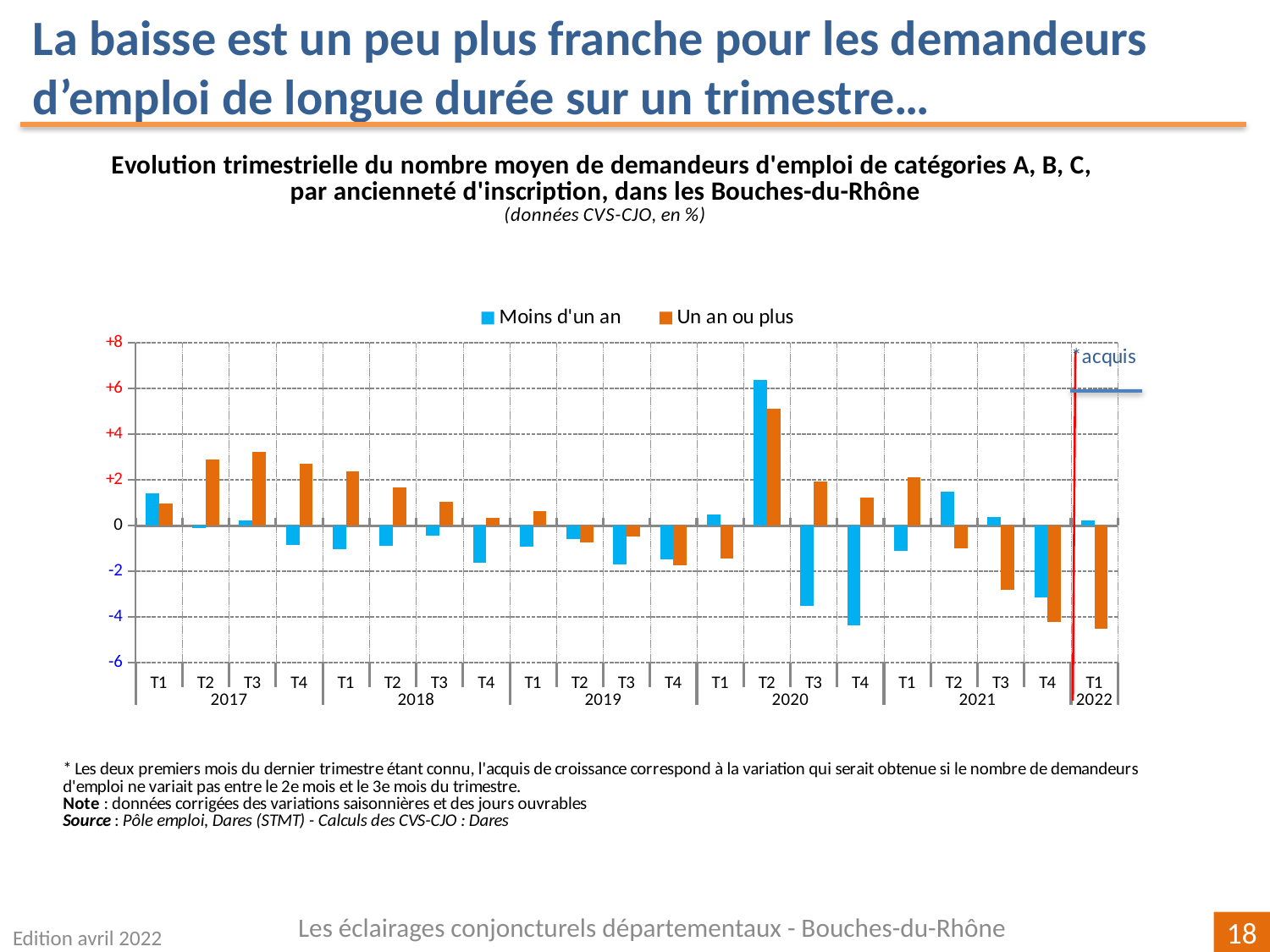

La baisse est un peu plus franche pour les demandeurs d’emploi de longue durée sur un trimestre…

### Chart

| Category |  |  |
|---|---|---|
| T1 | 1.3953488372093092 | 0.9519238460923063 |
| T2 | -0.10674513876867131 | 2.8803486529318745 |
| T3 | 0.23971119133572305 | 3.2271729502830526 |
| T4 | -0.8326610579693416 | 2.700988621525835 |
| T1 | -1.0372178157413092 | 2.379309092230031 |
| T2 | -0.8924901649932426 | 1.667612829974452 |
| T3 | -0.423603294034014 | 1.0539540727298125 |
| T4 | -1.6391491893499976 | 0.33844453653819606 |
| T1 | -0.9194289862085592 | 0.6401872375576545 |
| T2 | -0.5769230769230749 | -0.7352941176470673 |
| T3 | -1.70089957324 | -0.46167097329888884 |
| T4 | -1.496080207389816 | -1.7548717593714347 |
| T1 | 0.5041537193227308 | -1.4479988726042836 |
| T2 | 6.382307473893434 | 5.10492260393951 |
| T3 | -3.5260972716488648 | 1.942110812557396 |
| T4 | -4.3773631305524034 | 1.231149072467641 |
| T1 | -1.1090751277847422 | 2.1060611054348977 |
| T2 | 1.4758468240036349 | -1.0135571336346128 |
| T3 | 0.35879036391595065 | -2.804408791495472 |
| T4 | -3.137768130745666 | -4.220626719452458 |
| T1 | 0.20761245674740803 | -4.497688104245478 |
Les éclairages conjoncturels départementaux - Bouches-du-Rhône
Edition avril 2022
18